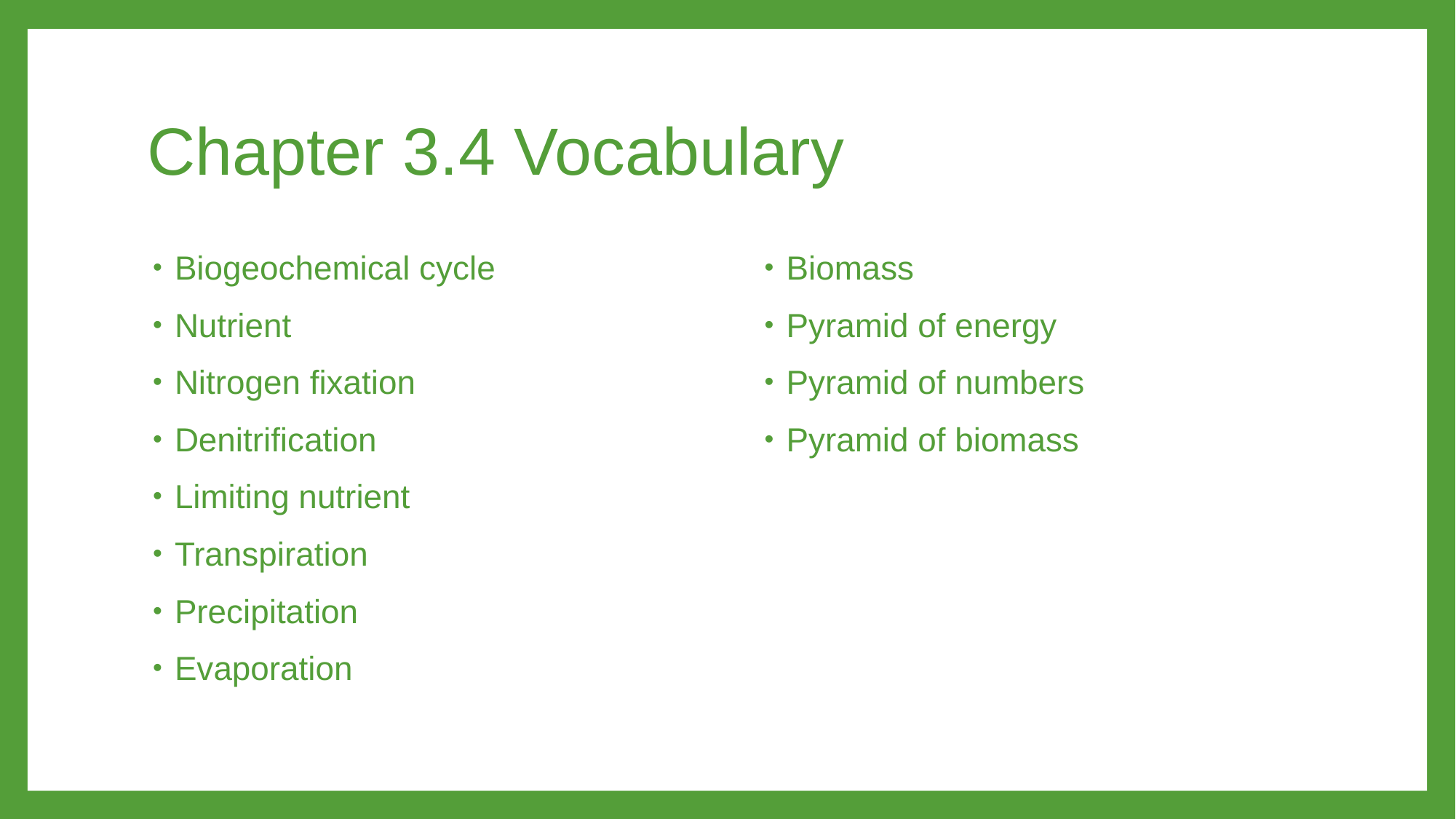

# Chapter 3.4 Vocabulary
Biogeochemical cycle
Nutrient
Nitrogen fixation
Denitrification
Limiting nutrient
Transpiration
Precipitation
Evaporation

Biomass
Pyramid of energy
Pyramid of numbers
Pyramid of biomass